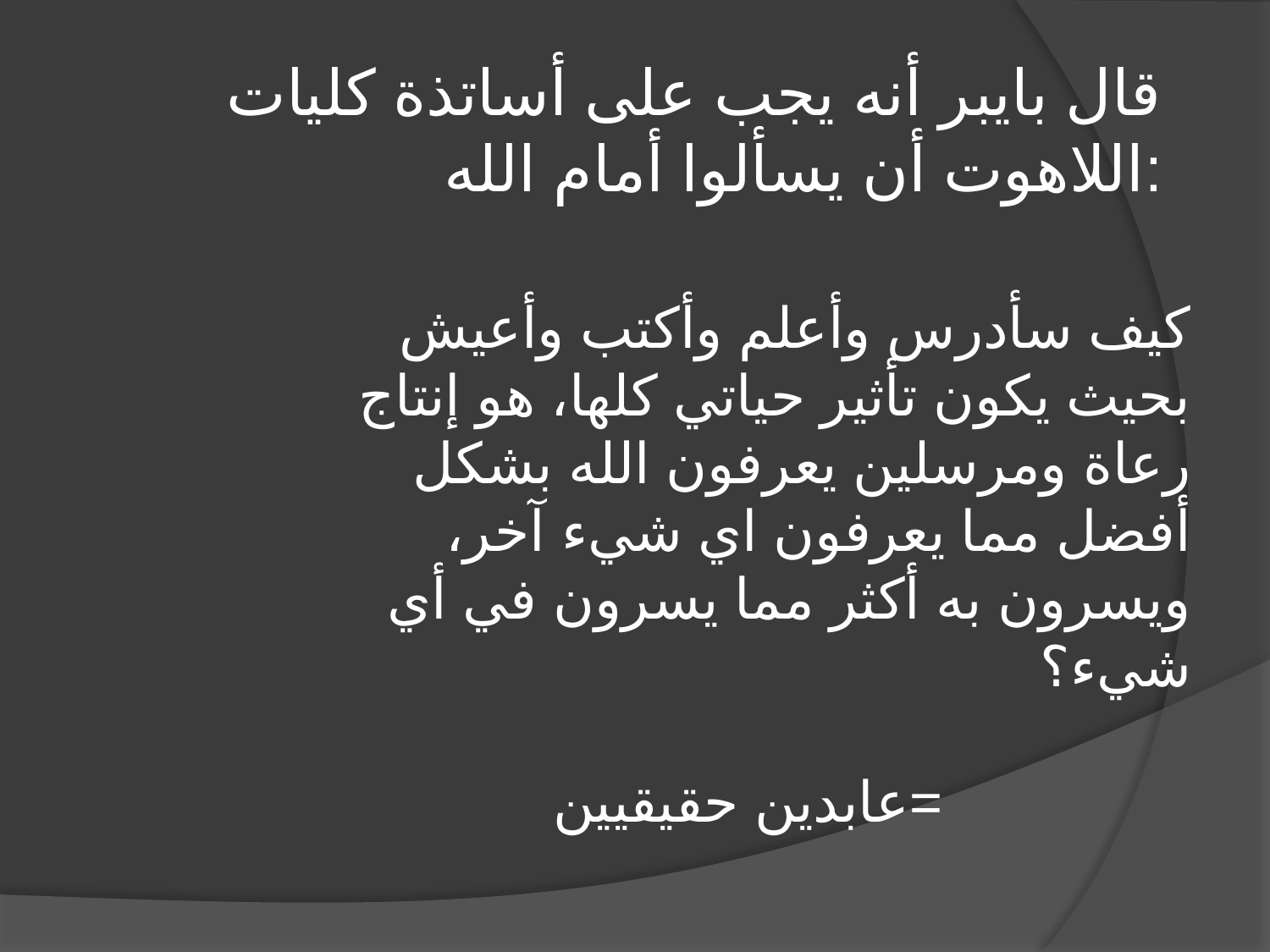

قال بايبر أنه يجب على أساتذة كليات اللاهوت أن يسألوا أمام الله:
كيف سأدرس وأعلم وأكتب وأعيش بحيث يكون تأثير حياتي كلها، هو إنتاج رعاة ومرسلين يعرفون الله بشكل أفضل مما يعرفون اي شيء آخر، ويسرون به أكثر مما يسرون في أي شيء؟

 عابدين حقيقيين=